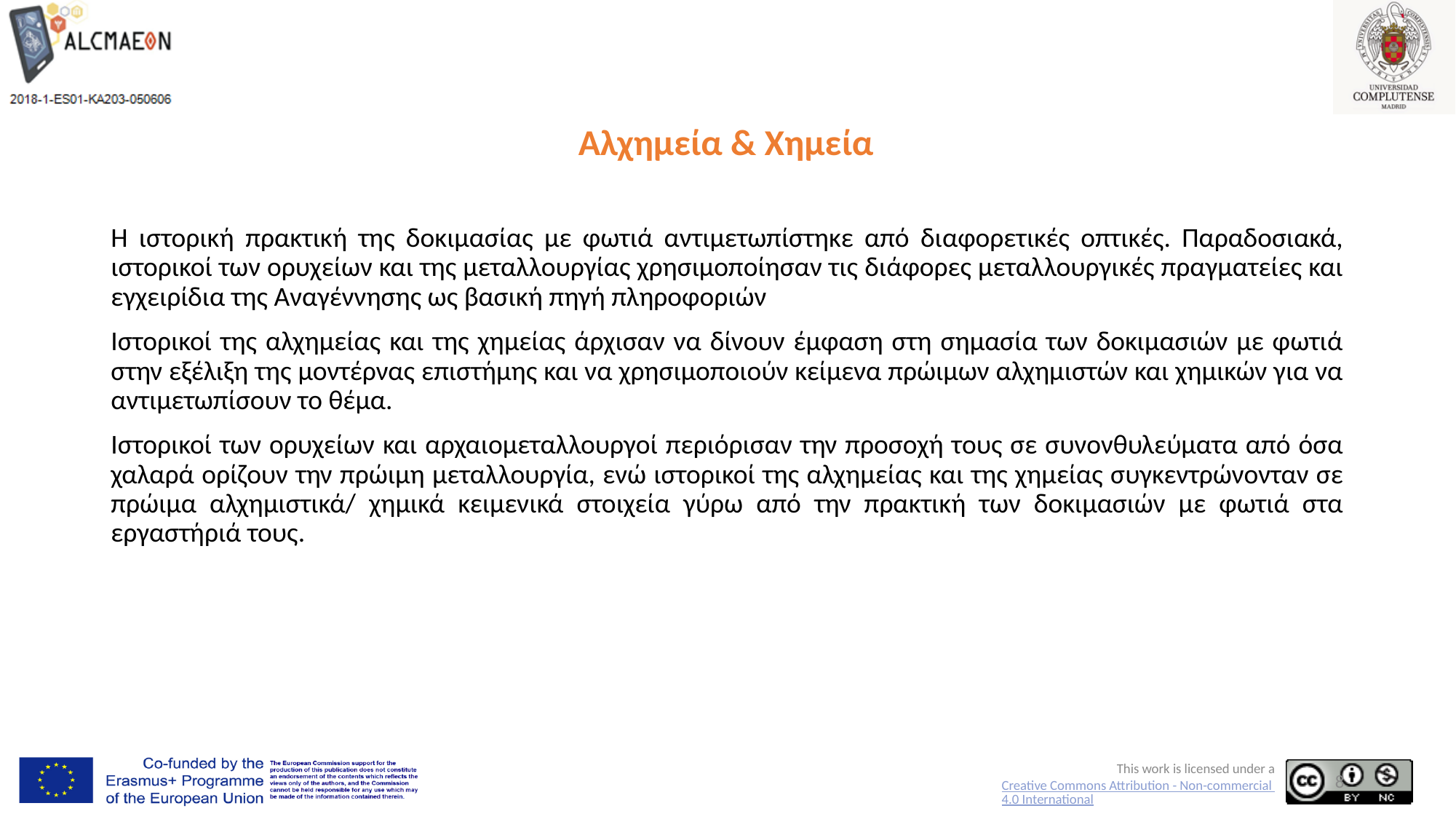

# Αλχημεία & Χημεία
Η ιστορική πρακτική της δοκιμασίας με φωτιά αντιμετωπίστηκε από διαφορετικές οπτικές. Παραδοσιακά, ιστορικοί των ορυχείων και της μεταλλουργίας χρησιμοποίησαν τις διάφορες μεταλλουργικές πραγματείες και εγχειρίδια της Αναγέννησης ως βασική πηγή πληροφοριών
Ιστορικοί της αλχημείας και της χημείας άρχισαν να δίνουν έμφαση στη σημασία των δοκιμασιών με φωτιά στην εξέλιξη της μοντέρνας επιστήμης και να χρησιμοποιούν κείμενα πρώιμων αλχημιστών και χημικών για να αντιμετωπίσουν το θέμα.
Ιστορικοί των ορυχείων και αρχαιομεταλλουργοί περιόρισαν την προσοχή τους σε συνονθυλεύματα από όσα χαλαρά ορίζουν την πρώιμη μεταλλουργία, ενώ ιστορικοί της αλχημείας και της χημείας συγκεντρώνονταν σε πρώιμα αλχημιστικά/ χημικά κειμενικά στοιχεία γύρω από την πρακτική των δοκιμασιών με φωτιά στα εργαστήριά τους.
8